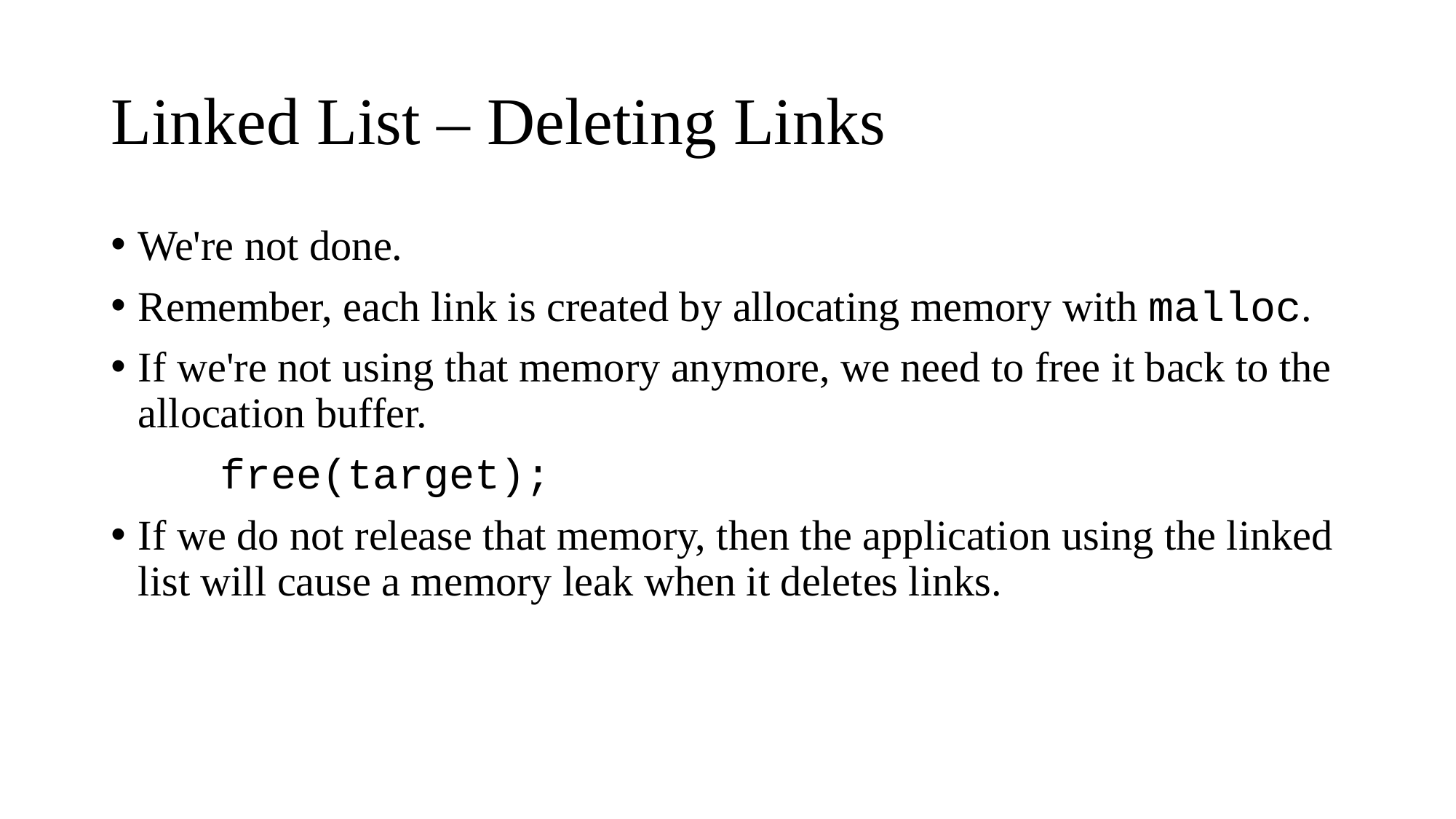

# Linked List – Deleting Links
We're not done.
Remember, each link is created by allocating memory with malloc.
If we're not using that memory anymore, we need to free it back to the allocation buffer.
	free(target);
If we do not release that memory, then the application using the linked list will cause a memory leak when it deletes links.